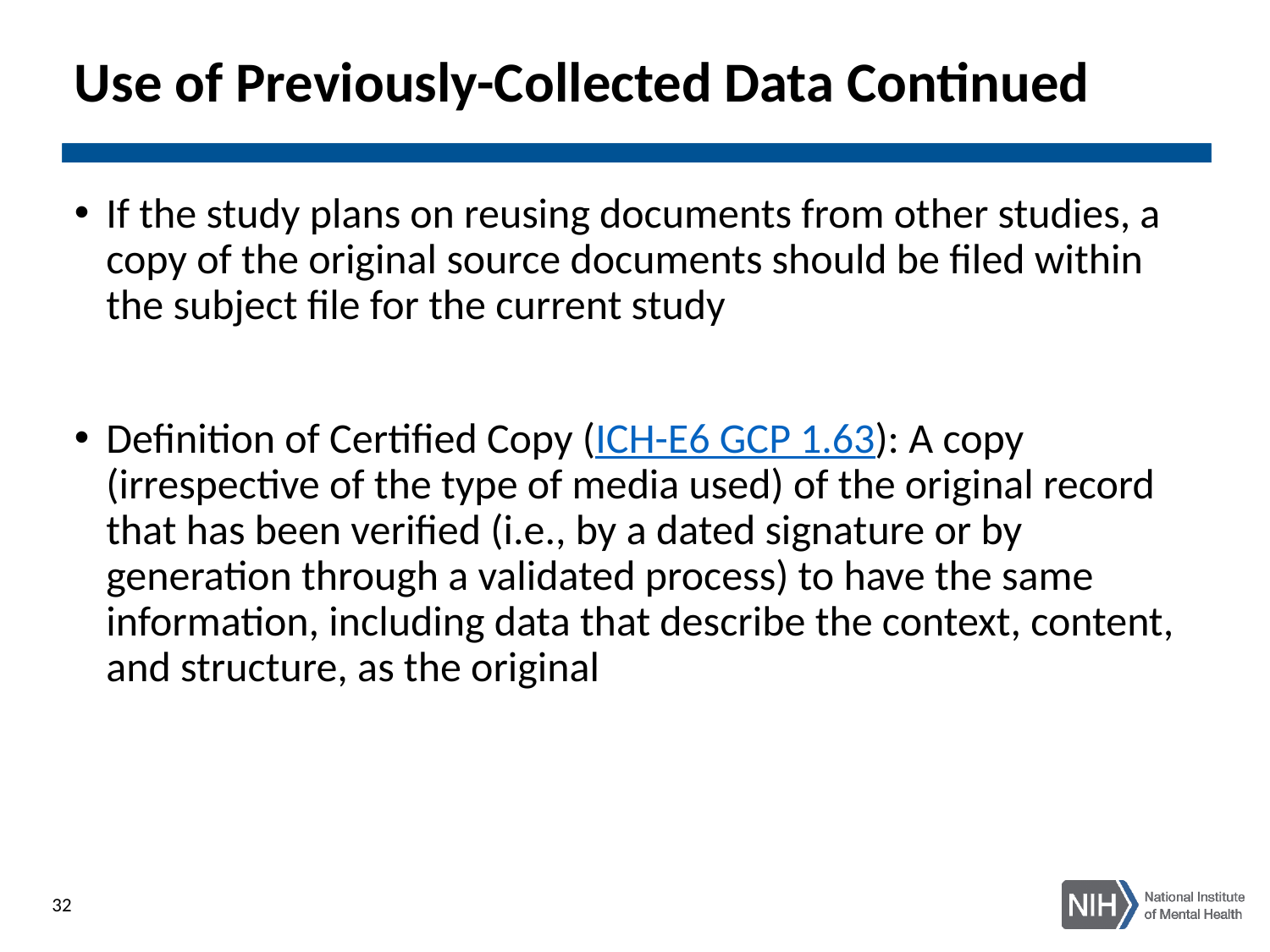

# Use of Previously-Collected Data Continued
If the study plans on reusing documents from other studies, a copy of the original source documents should be filed within the subject file for the current study

Definition of Certified Copy (ICH-E6 GCP 1.63): A copy (irrespective of the type of media used) of the original record that has been verified (i.e., by a dated signature or by generation through a validated process) to have the same information, including data that describe the context, content, and structure, as the original

32